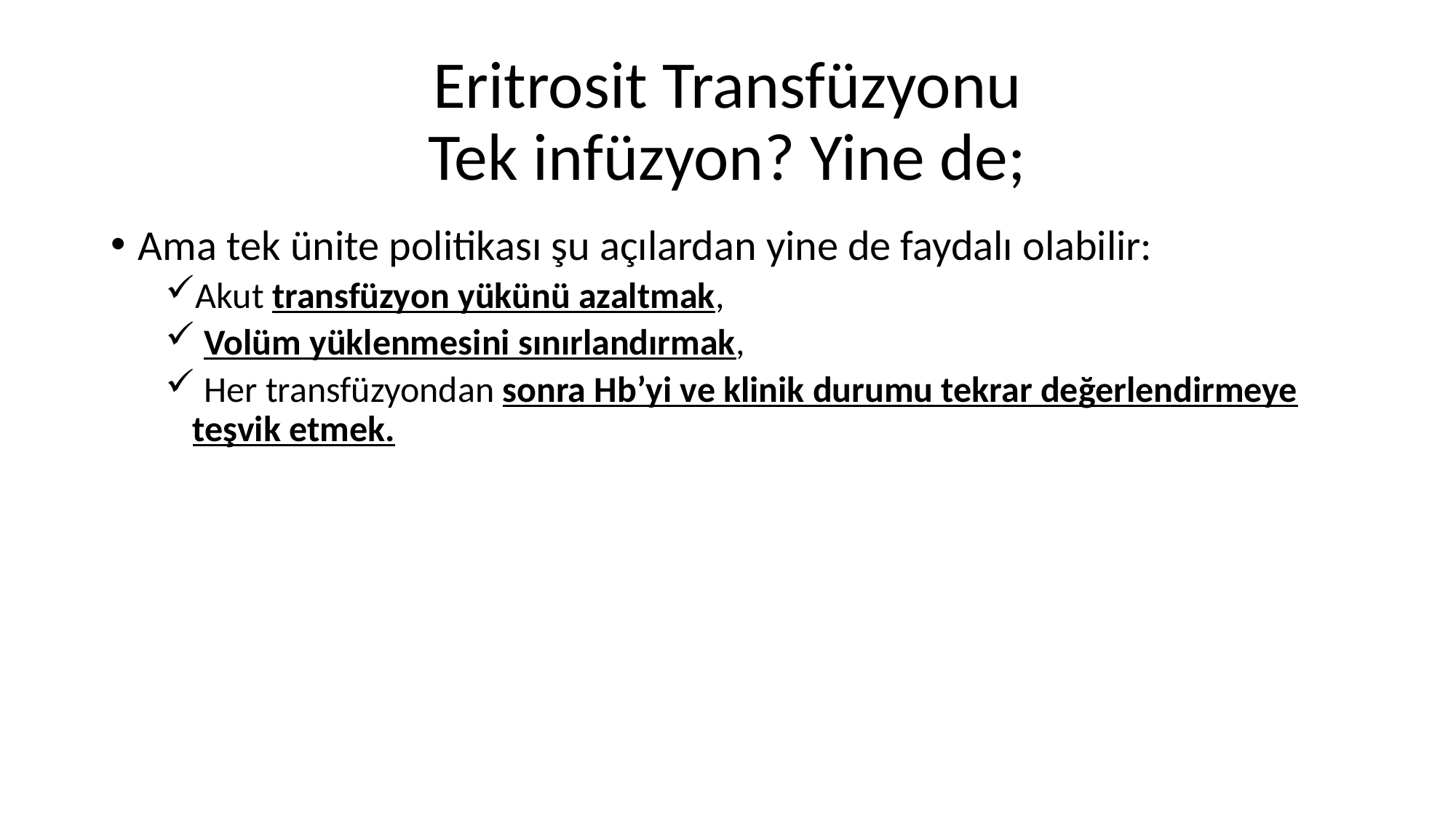

# Eritrosit Transfüzyonu Tek infüzyon? Yine de;
Ama tek ünite politikası şu açılardan yine de faydalı olabilir:
Akut transfüzyon yükünü azaltmak,
 Volüm yüklenmesini sınırlandırmak,
 Her transfüzyondan sonra Hb’yi ve klinik durumu tekrar değerlendirmeye teşvik etmek.